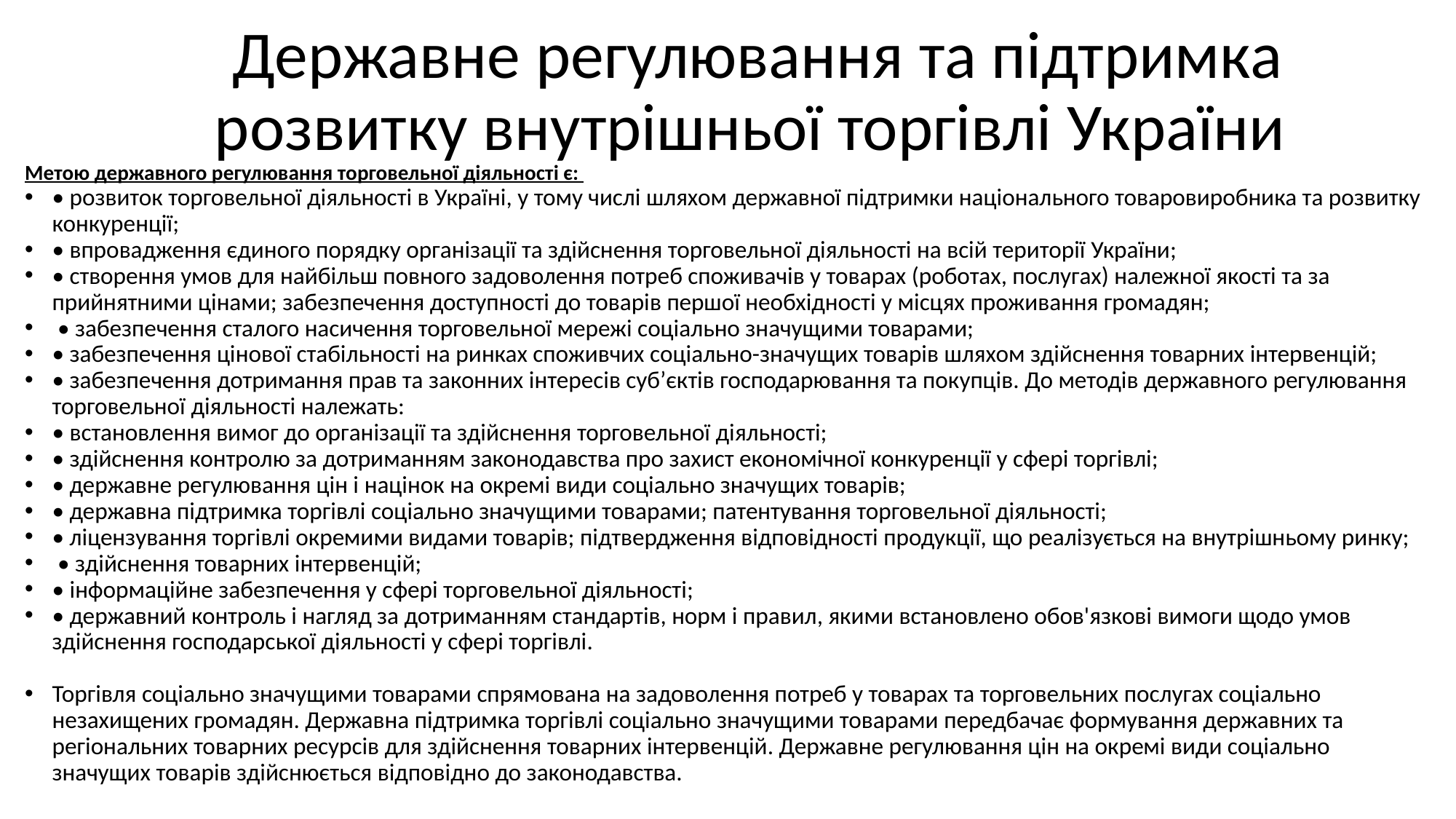

# Державне регулювання та підтримка розвитку внутрішньої торгівлі України
Метою державного регулювання торговельної діяльності є:
• розвиток торговельної діяльності в Україні, у тому числі шляхом державної підтримки національного товаровиробника та розвитку конкуренції;
• впровадження єдиного порядку організації та здійснення торговельної діяльності на всій території України;
• створення умов для найбільш повного задоволення потреб споживачів у товарах (роботах, послугах) належної якості та за прийнятними цінами; забезпечення доступності до товарів першої необхідності у місцях проживання громадян;
 • забезпечення сталого насичення торговельної мережі соціально значущими товарами;
• забезпечення цінової стабільності на ринках споживчих соціально-значущих товарів шляхом здійснення товарних інтервенцій;
• забезпечення дотримання прав та законних інтересів суб’єктів господарювання та покупців. До методів державного регулювання торговельної діяльності належать:
• встановлення вимог до організації та здійснення торговельної діяльності;
• здійснення контролю за дотриманням законодавства про захист економічної конкуренції у сфері торгівлі;
• державне регулювання цін і націнок на окремі види соціально значущих товарів;
• державна підтримка торгівлі соціально значущими товарами; патентування торговельної діяльності;
• ліцензування торгівлі окремими видами товарів; підтвердження відповідності продукції, що реалізується на внутрішньому ринку;
 • здійснення товарних інтервенцій;
• інформаційне забезпечення у сфері торговельної діяльності;
• державний контроль і нагляд за дотриманням стандартів, норм і правил, якими встановлено обов'язкові вимоги щодо умов здійснення господарської діяльності у сфері торгівлі.

Торгівля соціально значущими товарами спрямована на задоволення потреб у товарах та торговельних послугах соціально незахищених громадян. Державна підтримка торгівлі соціально значущими товарами передбачає формування державних та регіональних товарних ресурсів для здійснення товарних інтервенцій. Державне регулювання цін на окремі види соціально значущих товарів здійснюється відповідно до законодавства.